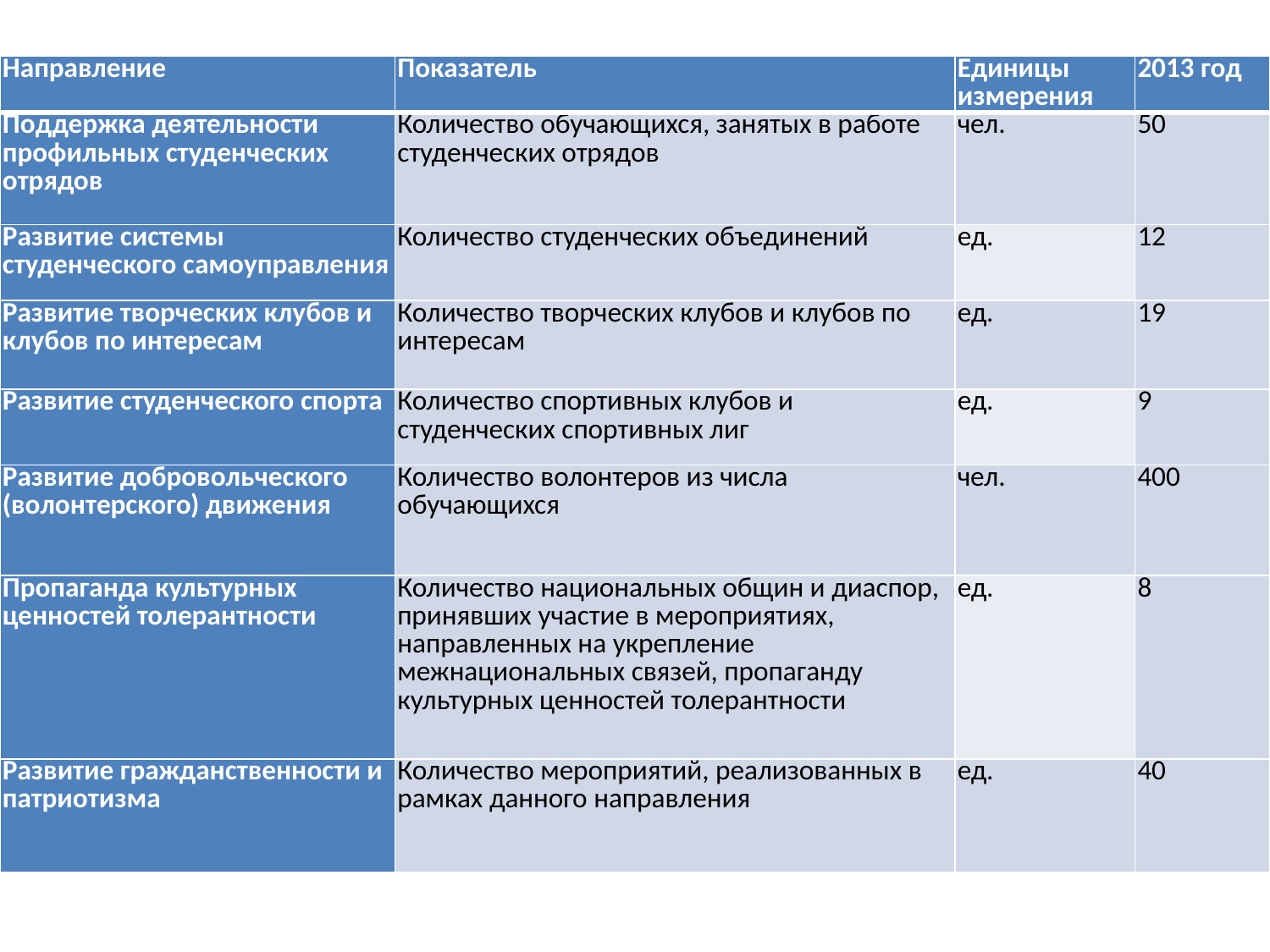

#
| Направление | Показатель | Единицы измерения | 2013 год |
| --- | --- | --- | --- |
| Поддержка деятельности профильных студенческих отрядов | Количество обучающихся, занятых в работе студенческих отрядов | чел. | 50 |
| Развитие системы студенческого самоуправления | Количество студенческих объединений | ед. | 12 |
| Развитие творческих клубов и клубов по интересам | Количество творческих клубов и клубов по интересам | ед. | 19 |
| Развитие студенческого спорта | Количество спортивных клубов и студенческих спортивных лиг | ед. | 9 |
| Развитие добровольческого (волонтерского) движения | Количество волонтеров из числа обучающихся | чел. | 400 |
| Пропаганда культурных ценностей толерантности | Количество национальных общин и диаспор, принявших участие в мероприятиях, направленных на укрепление межнациональных связей, пропаганду культурных ценностей толерантности | ед. | 8 |
| Развитие гражданственности и патриотизма | Количество мероприятий, реализованных в рамках данного направления | ед. | 40 |